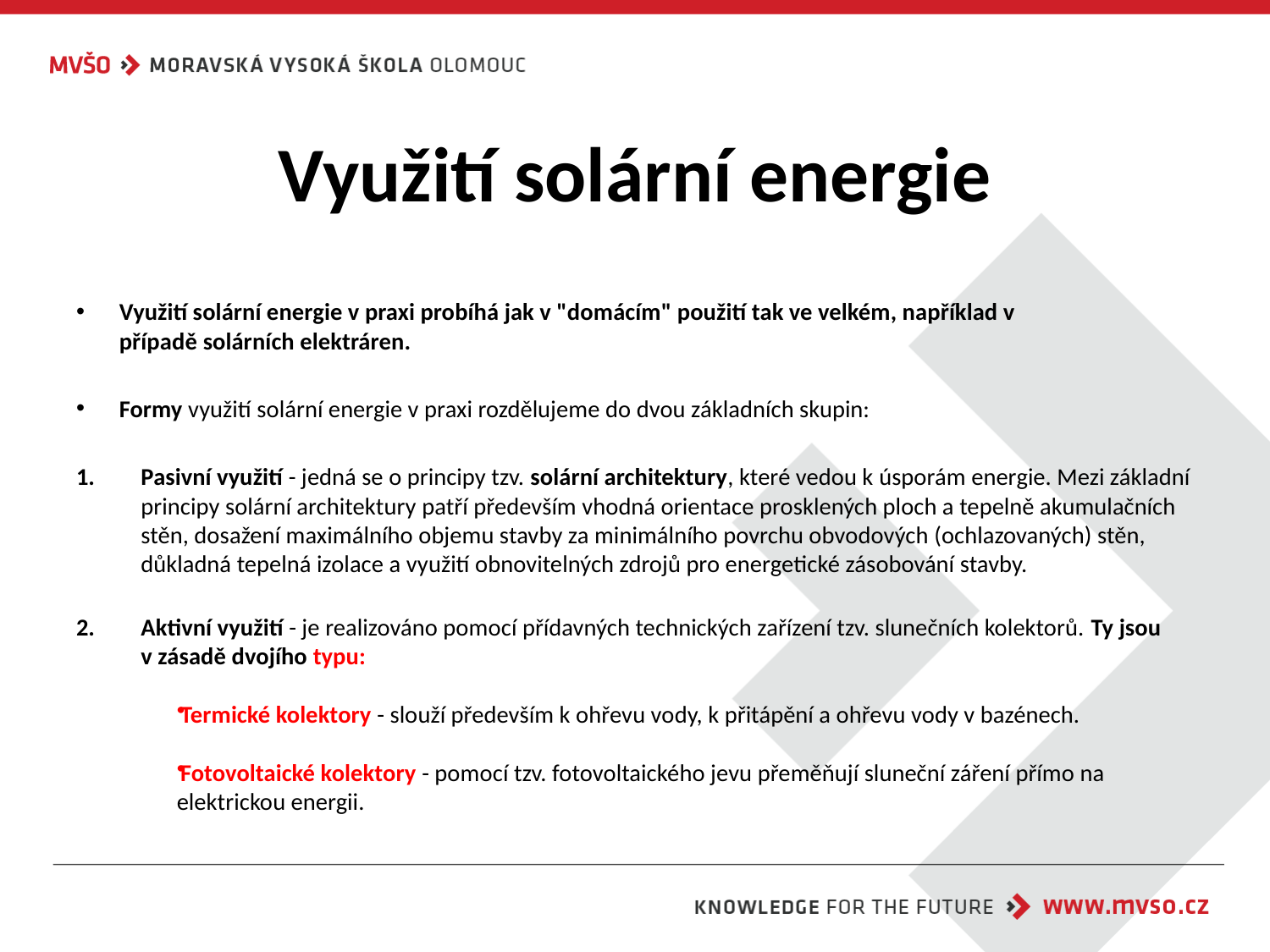

# Využití solární energie

Využití solární energie v praxi probíhá jak v "domácím" použití tak ve velkém, například v případě solárních elektráren.

Formy využití solární energie v praxi rozdělujeme do dvou základních skupin:

Pasivní využití - jedná se o principy tzv. solární architektury, které vedou k úsporám energie. Mezi základní principy solární architektury patří především vhodná orientace prosklených ploch a tepelně akumulačních stěn, dosažení maximálního objemu stavby za minimálního povrchu obvodových (ochlazovaných) stěn, důkladná tepelná izolace a využití obnovitelných zdrojů pro energetické zásobování stavby.

Aktivní využití - je realizováno pomocí přídavných technických zařízení tzv. slunečních kolektorů. Ty jsou v zásadě dvojího typu:

Termické kolektory - slouží především k ohřevu vody, k přitápění a ohřevu vody v bazénech.
Fotovoltaické kolektory - pomocí tzv. fotovoltaického jevu přeměňují sluneční záření přímo na elektrickou energii.